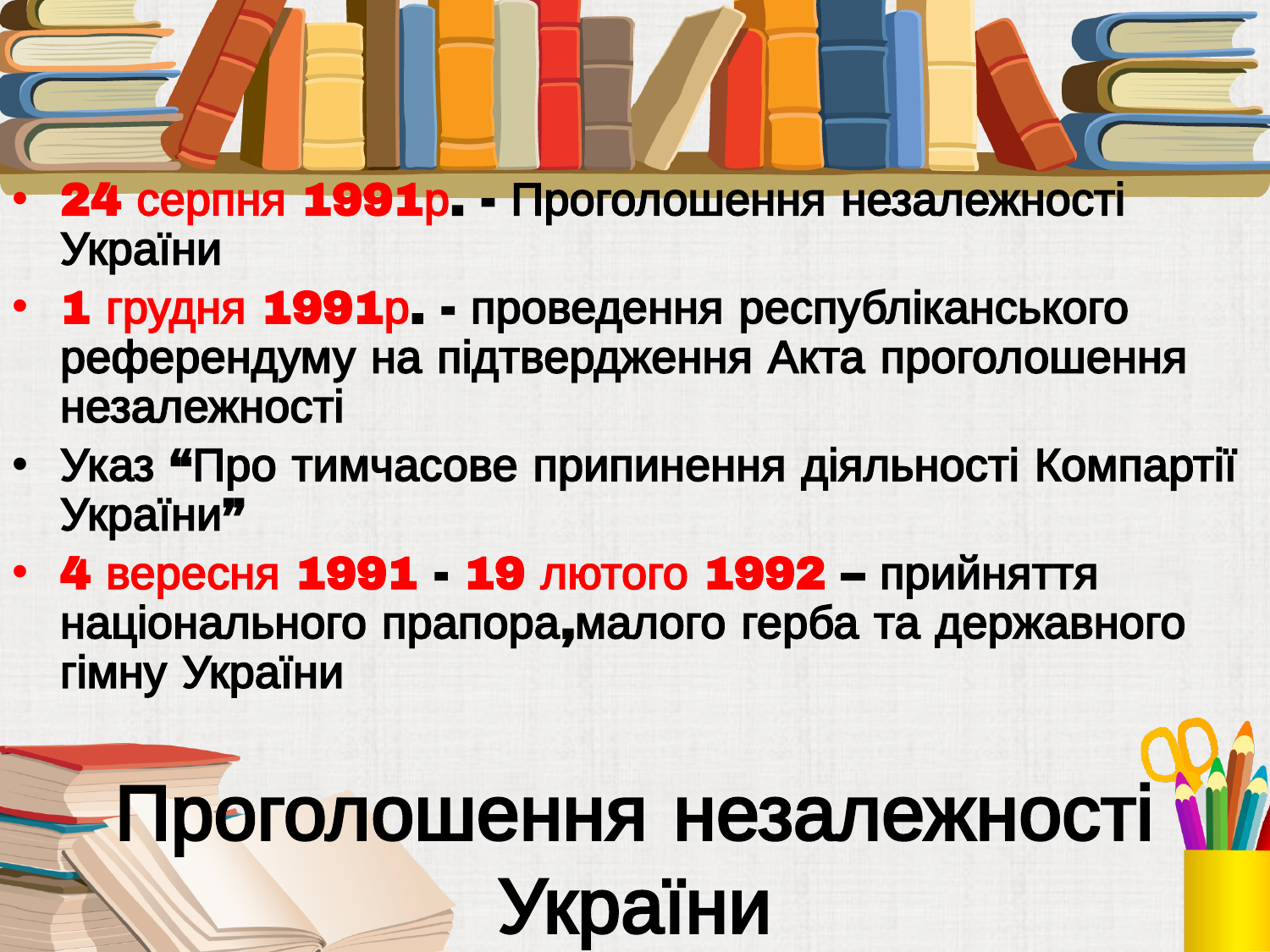

24 серпня 1991р. - Проголошення незалежності України
1 грудня 1991р. - проведення республіканського референдуму на підтвердження Акта проголошення незалежності
Указ “Про тимчасове припинення діяльності Компартії України”
4 вересня 1991 - 19 лютого 1992 – прийняття національного прапора,малого герба та державного гімну України
Проголошення незалежності України